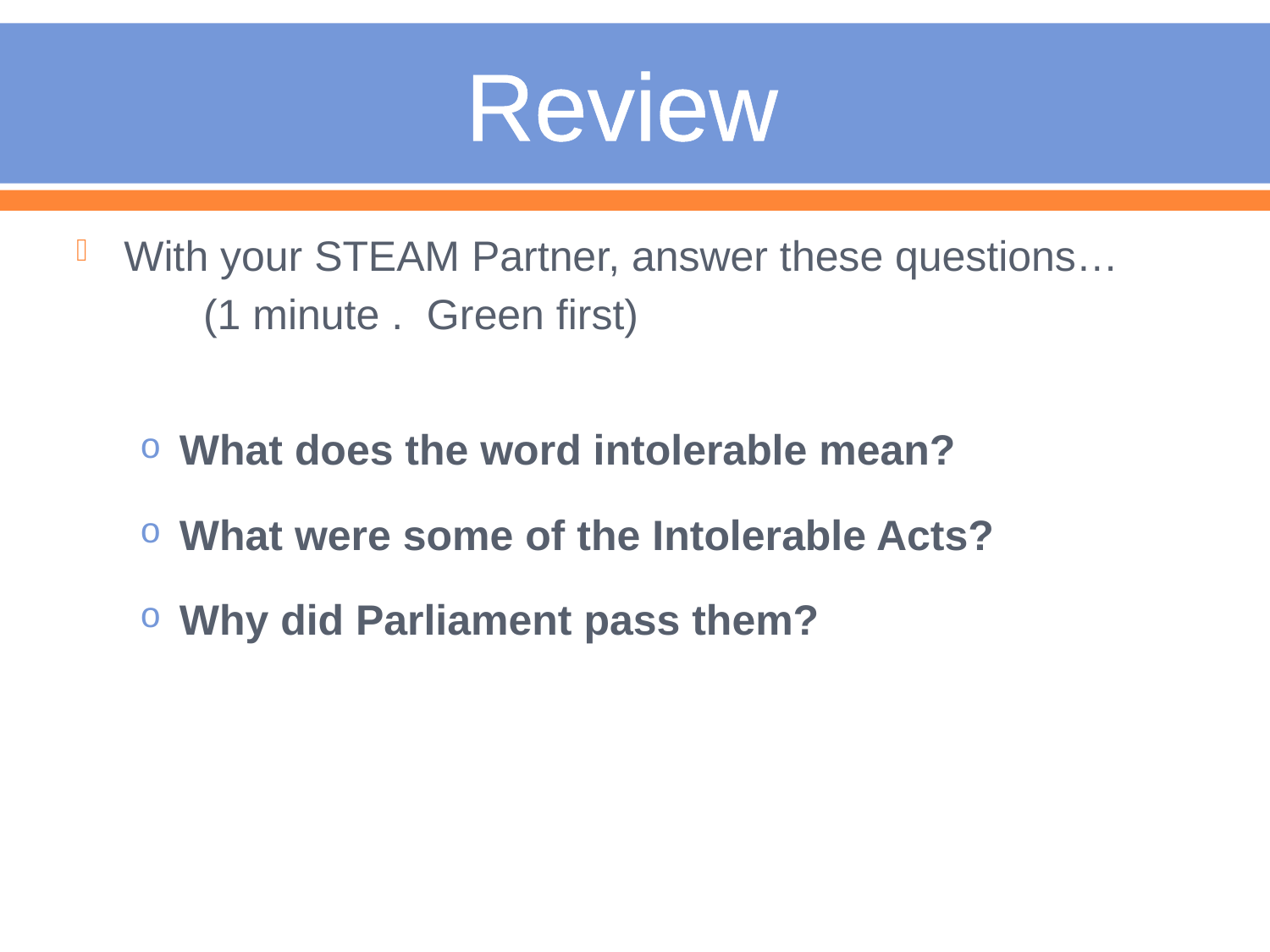

# Review
With your STEAM Partner, answer these questions…
	(1 minute .  Green first)
What does the word intolerable mean?
What were some of the Intolerable Acts?
Why did Parliament pass them?